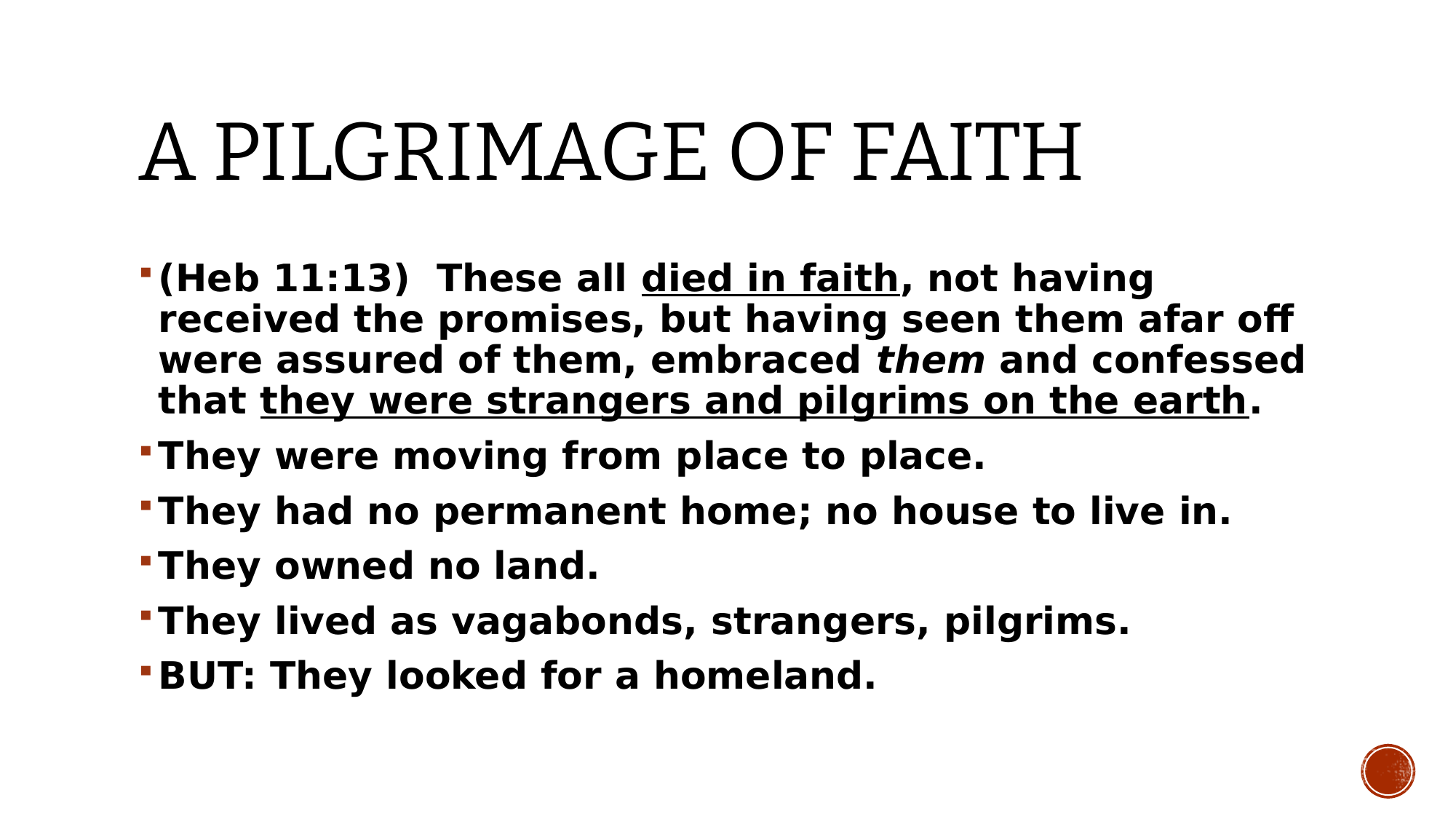

# A pilgrimage of faith
(Heb 11:13)  These all died in faith, not having received the promises, but having seen them afar off were assured of them, embraced them and confessed that they were strangers and pilgrims on the earth.
They were moving from place to place.
They had no permanent home; no house to live in.
They owned no land.
They lived as vagabonds, strangers, pilgrims.
BUT: They looked for a homeland.